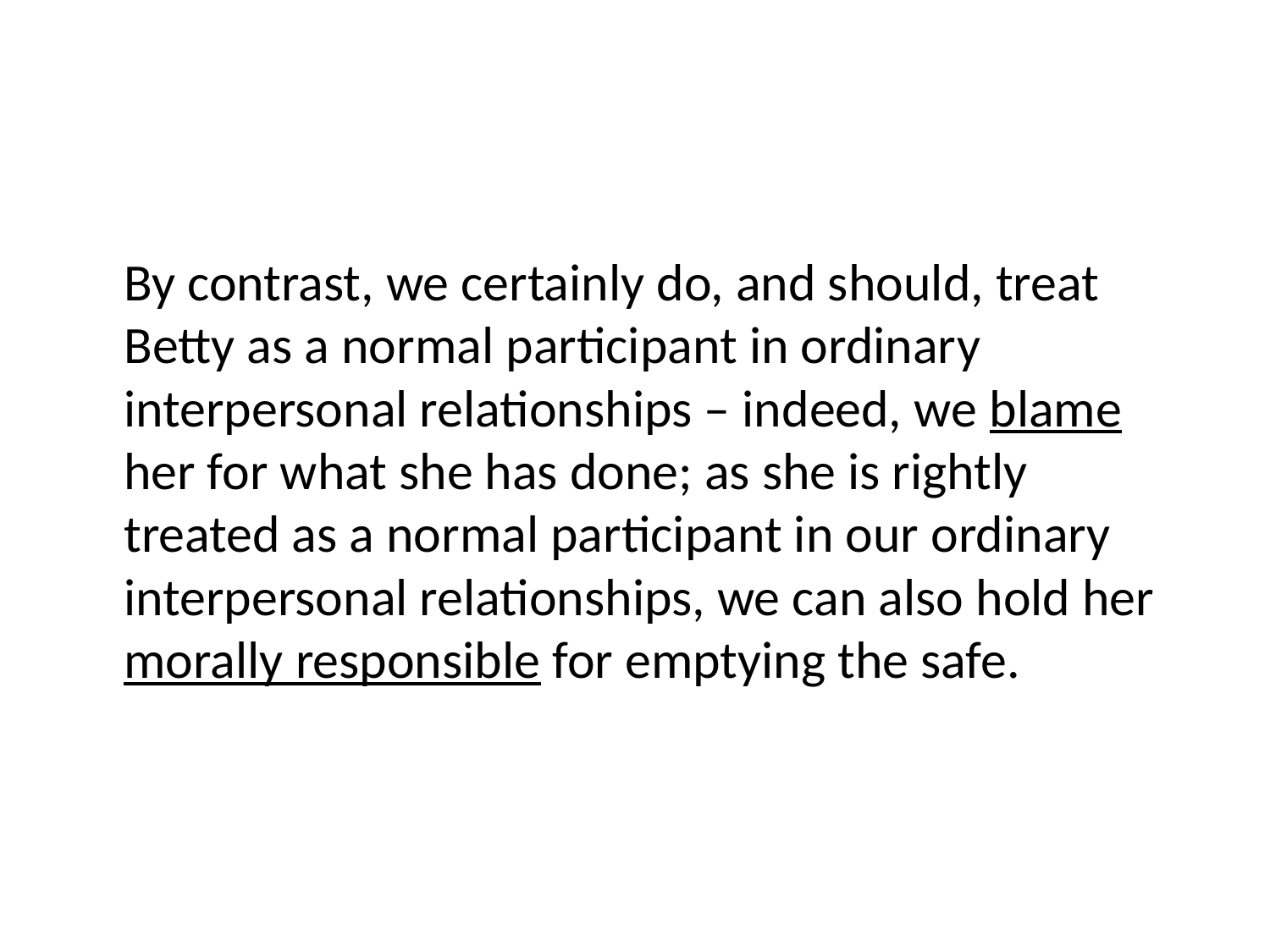

By contrast, we certainly do, and should, treat Betty as a normal participant in ordinary interpersonal relationships – indeed, we blame her for what she has done; as she is rightly treated as a normal participant in our ordinary interpersonal relationships, we can also hold her morally responsible for emptying the safe.